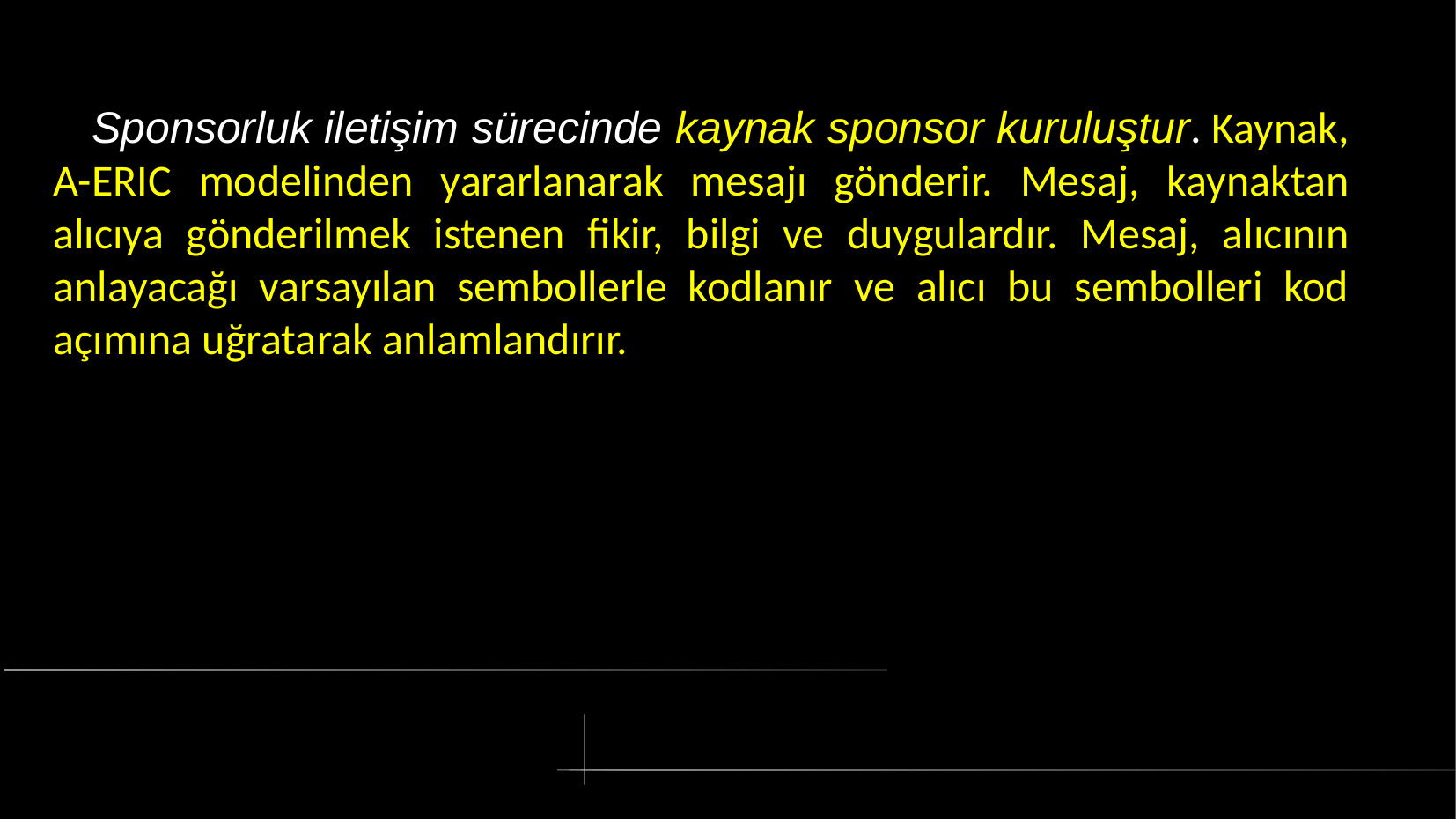

# Sponsorluk iletişim sürecinde kaynak sponsor kuruluştur. Kaynak, A-ERIC modelinden yararlanarak mesajı gönderir. Mesaj, kaynaktan alıcıya gönderilmek istenen fikir, bilgi ve duygulardır. Mesaj, alıcının anlayacağı varsayılan sembollerle kodlanır ve alıcı bu sembolleri kod açımına uğratarak anlamlandırır.